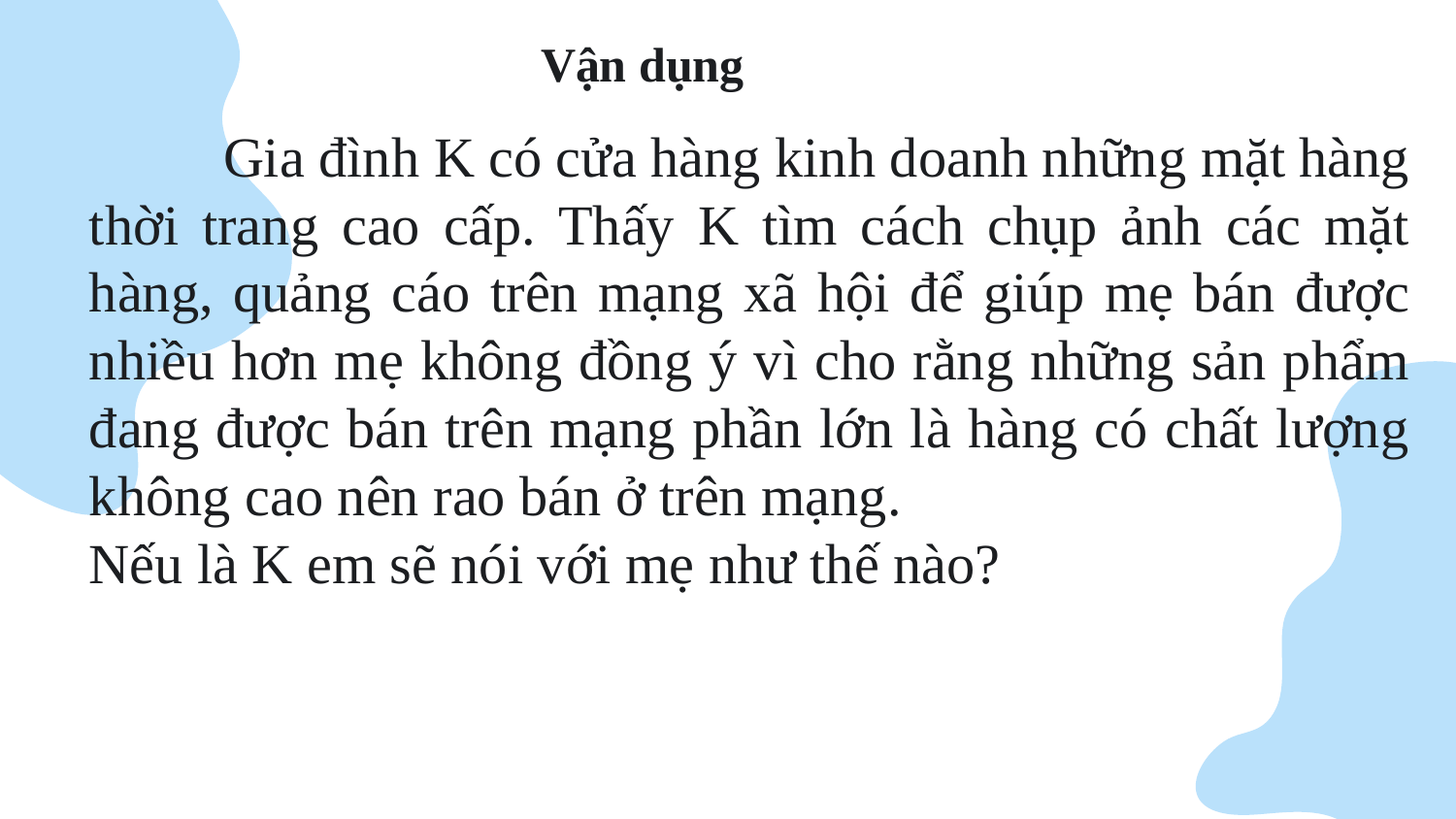

Vận dụng
           Gia đình K có cửa hàng kinh doanh những mặt hàng thời trang cao cấp. Thấy K tìm cách chụp ảnh các mặt hàng, quảng cáo trên mạng xã hội để giúp mẹ bán được nhiều hơn mẹ không đồng ý vì cho rằng những sản phẩm đang được bán trên mạng phần lớn là hàng có chất lượng không cao nên rao bán ở trên mạng.
Nếu là K em sẽ nói với mẹ như thế nào?